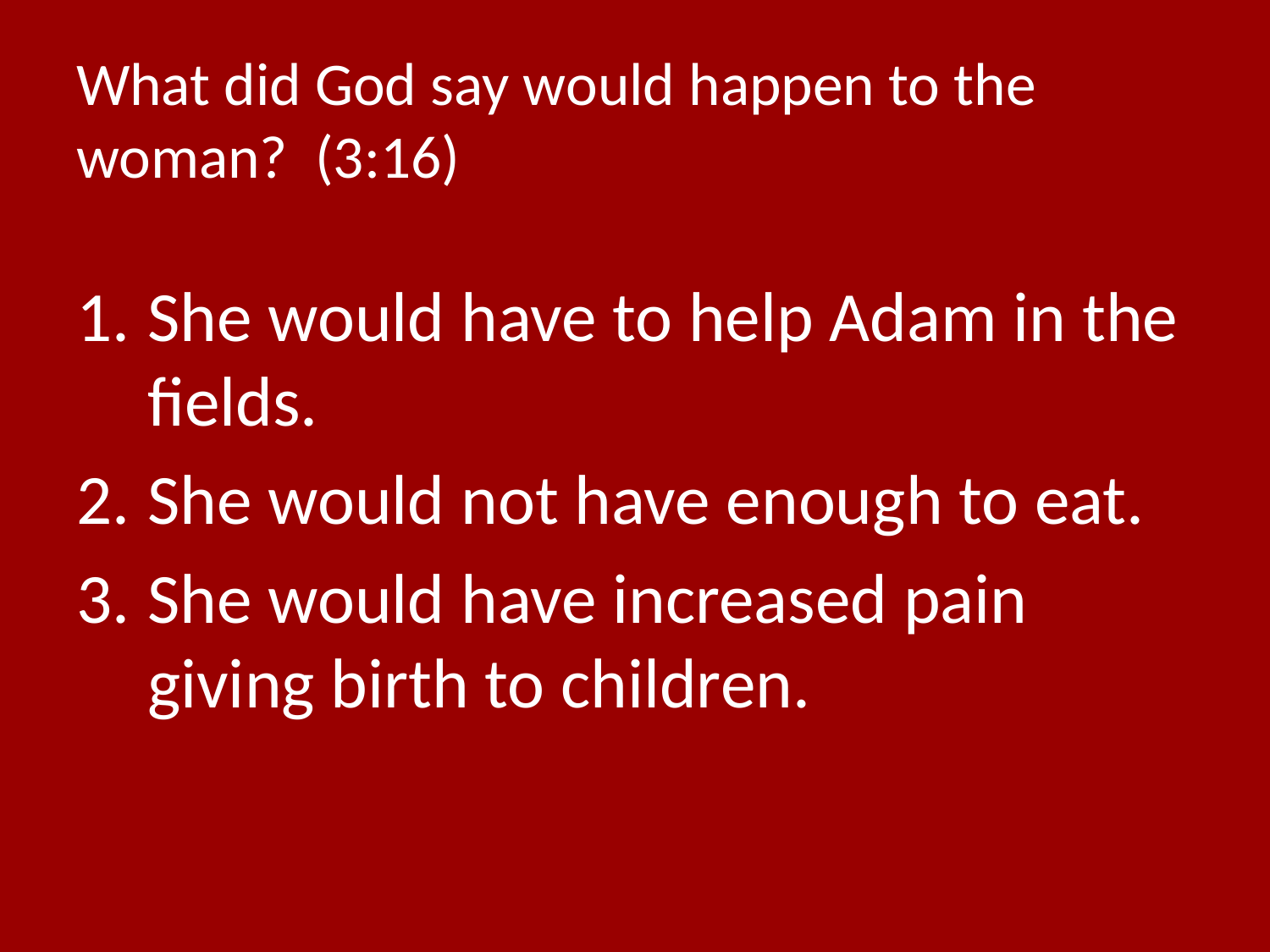

# What did God say would happen to the woman?  (3:16)
She would have to help Adam in the fields.
She would not have enough to eat.
She would have increased pain giving birth to children.